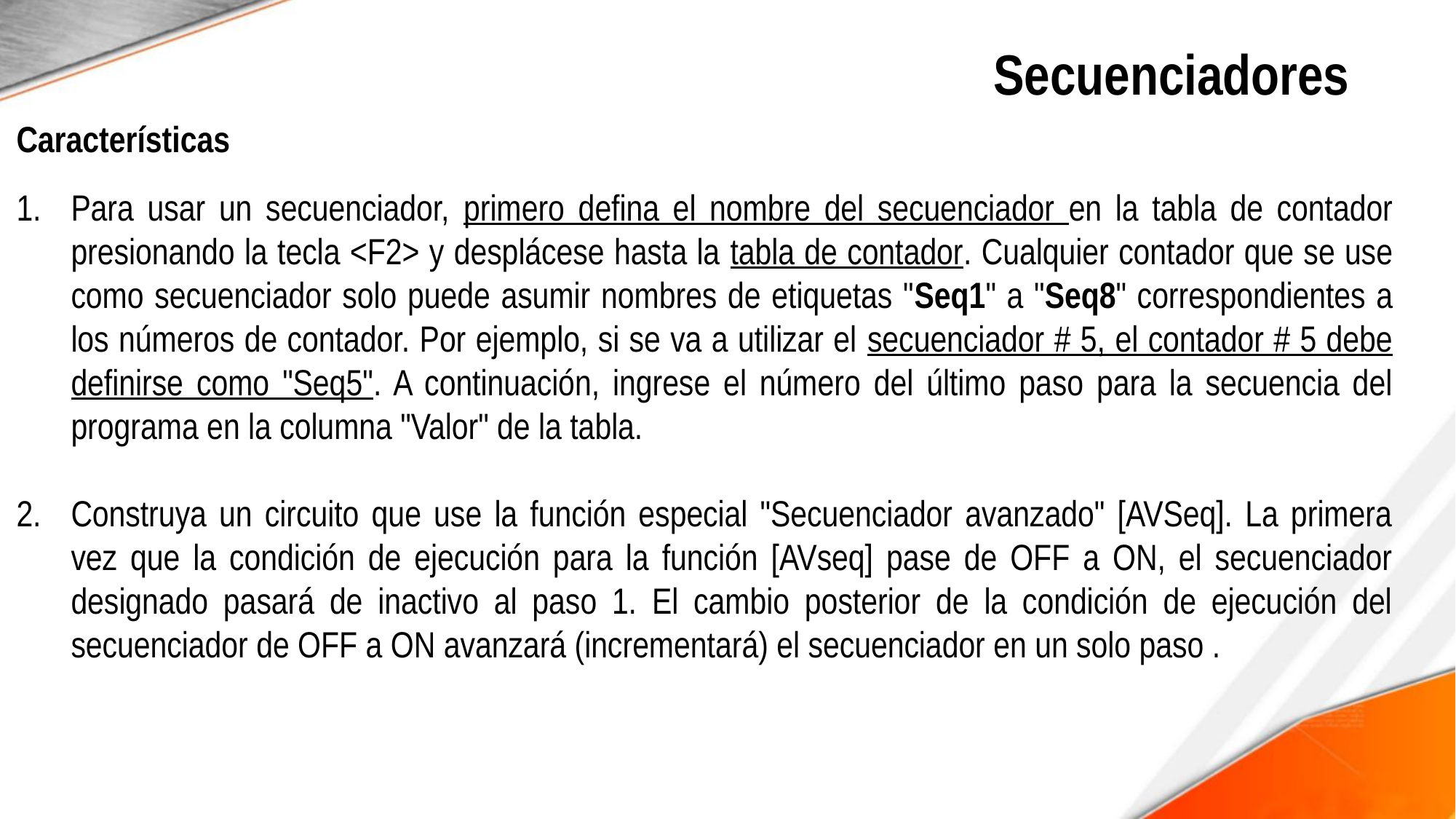

# Secuenciadores

Características

Para usar un secuenciador, primero defina el nombre del secuenciador en la tabla de contador presionando la tecla <F2> y desplácese hasta la tabla de contador. Cualquier contador que se use como secuenciador solo puede asumir nombres de etiquetas "Seq1" a "Seq8" correspondientes a los números de contador. Por ejemplo, si se va a utilizar el secuenciador # 5, el contador # 5 debe definirse como "Seq5". A continuación, ingrese el número del último paso para la secuencia del programa en la columna "Valor" de la tabla.

Construya un circuito que use la función especial "Secuenciador avanzado" [AVSeq]. La primera vez que la condición de ejecución para la función [AVseq] pase de OFF a ON, el secuenciador designado pasará de inactivo al paso 1. El cambio posterior de la condición de ejecución del secuenciador de OFF a ON avanzará (incrementará) el secuenciador en un solo paso .